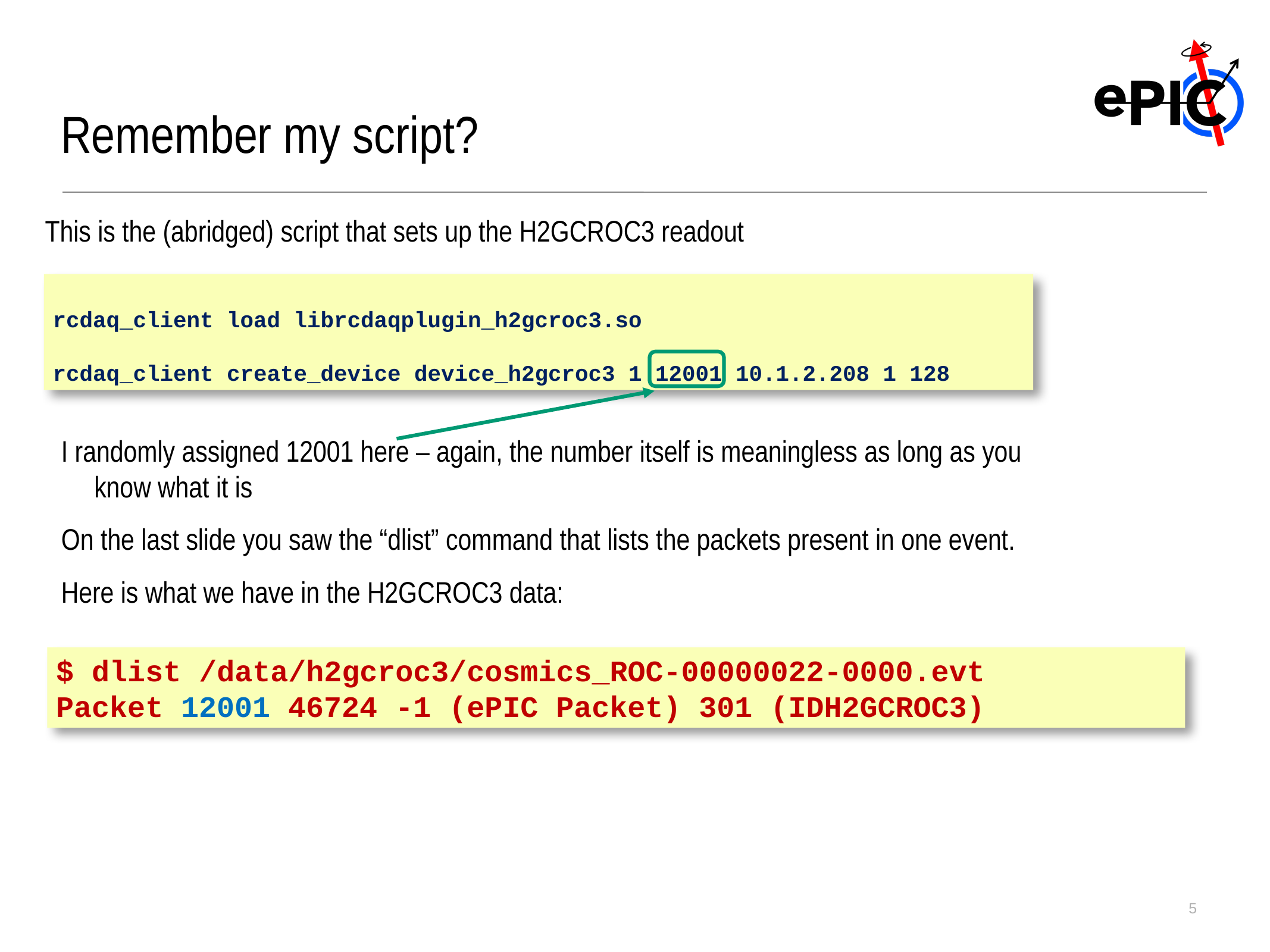

Remember my script?
This is the (abridged) script that sets up the H2GCROC3 readout

rcdaq_client load librcdaqplugin_h2gcroc3.so

rcdaq_client create_device device_h2gcroc3 1 12001 10.1.2.208 1 128

I randomly assigned 12001 here – again, the number itself is meaningless as long as you know what it is
On the last slide you saw the “dlist” command that lists the packets present in one event.
Here is what we have in the H2GCROC3 data:

$ dlist /data/h2gcroc3/cosmics_ROC-00000022-0000.evt
Packet 12001 46724 -1 (ePIC Packet) 301 (IDH2GCROC3)
5